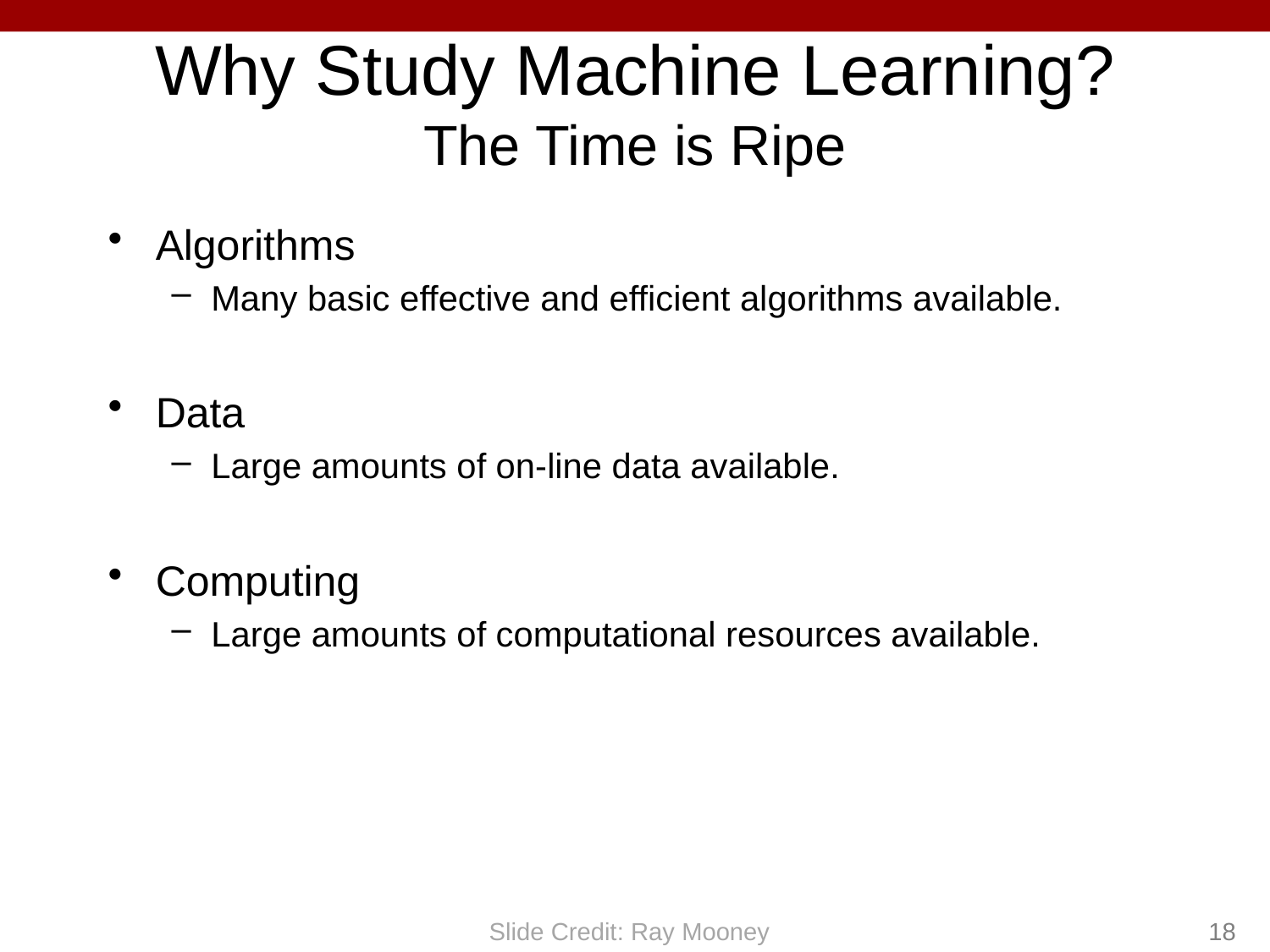

# Why Study Machine Learning? The Time is Ripe
Algorithms
Many basic effective and efficient algorithms available.

Data
Large amounts of on-line data available.

Computing
Large amounts of computational resources available.
18
Slide Credit: Ray Mooney